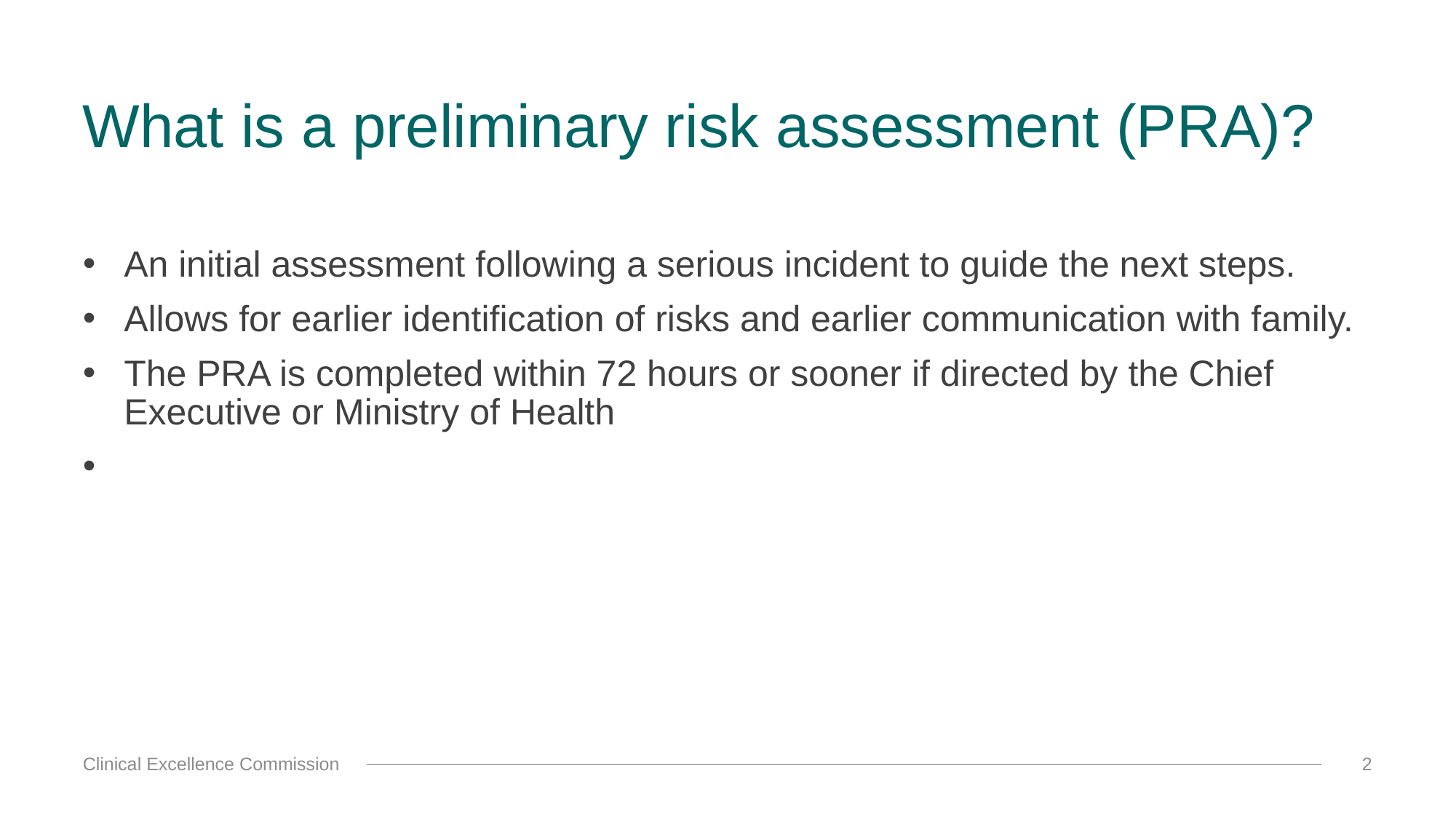

# What is a preliminary risk assessment (PRA)?

An initial assessment following a serious incident to guide the next steps.
Allows for earlier identification of risks and earlier communication with family.
The PRA is completed within 72 hours or sooner if directed by the Chief Executive or Ministry of Health

Clinical Excellence Commission
2